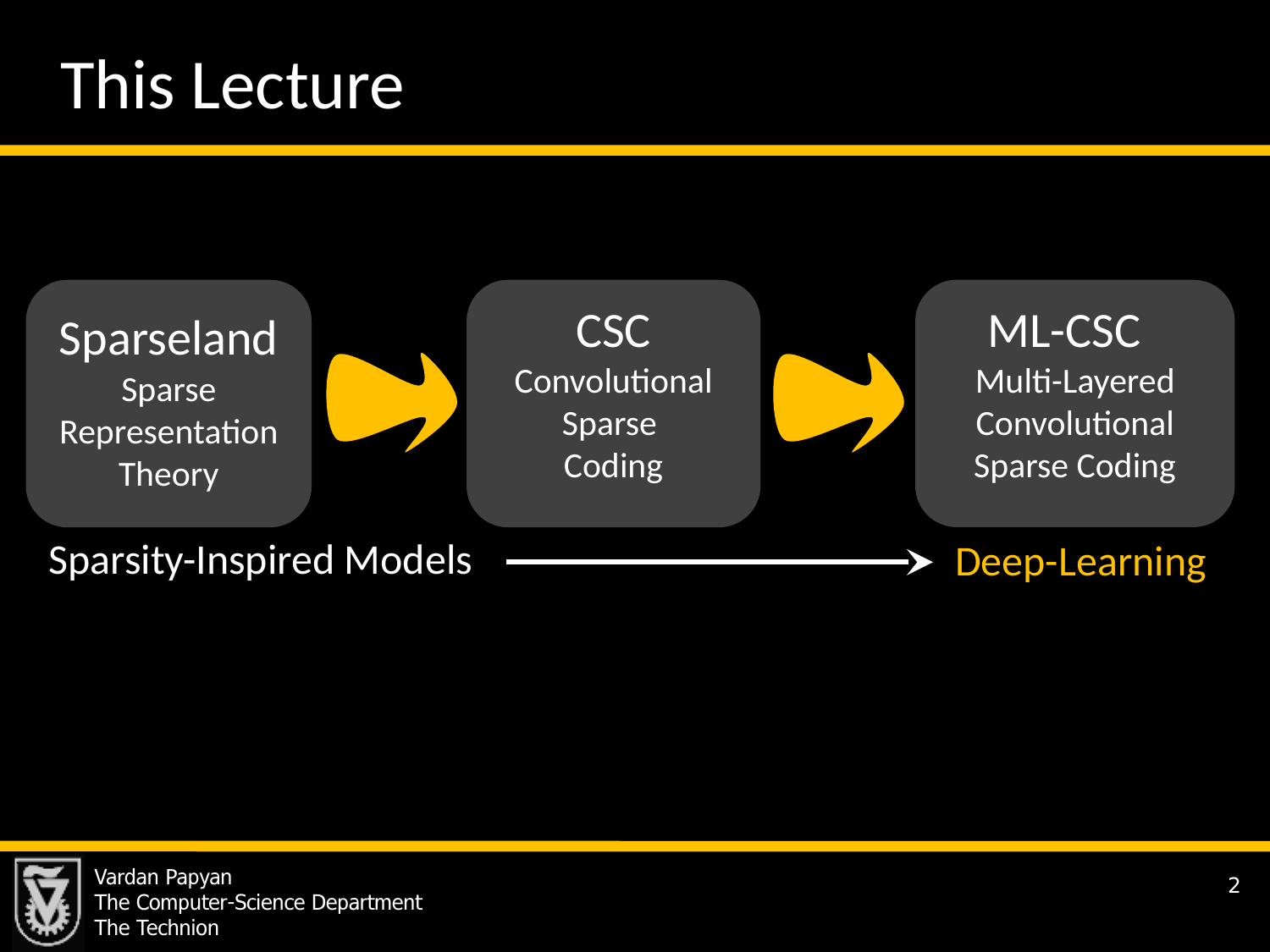

This Lecture

Sparseland Sparse Representation Theory
CSC
Convolutional Sparse
Coding
ML-CSC   Multi-Layered Convolutional Sparse Coding

  Sparsity-Inspired Models
Deep-Learning
Vardan Papyan
The Computer-Science Department
The Technion
2